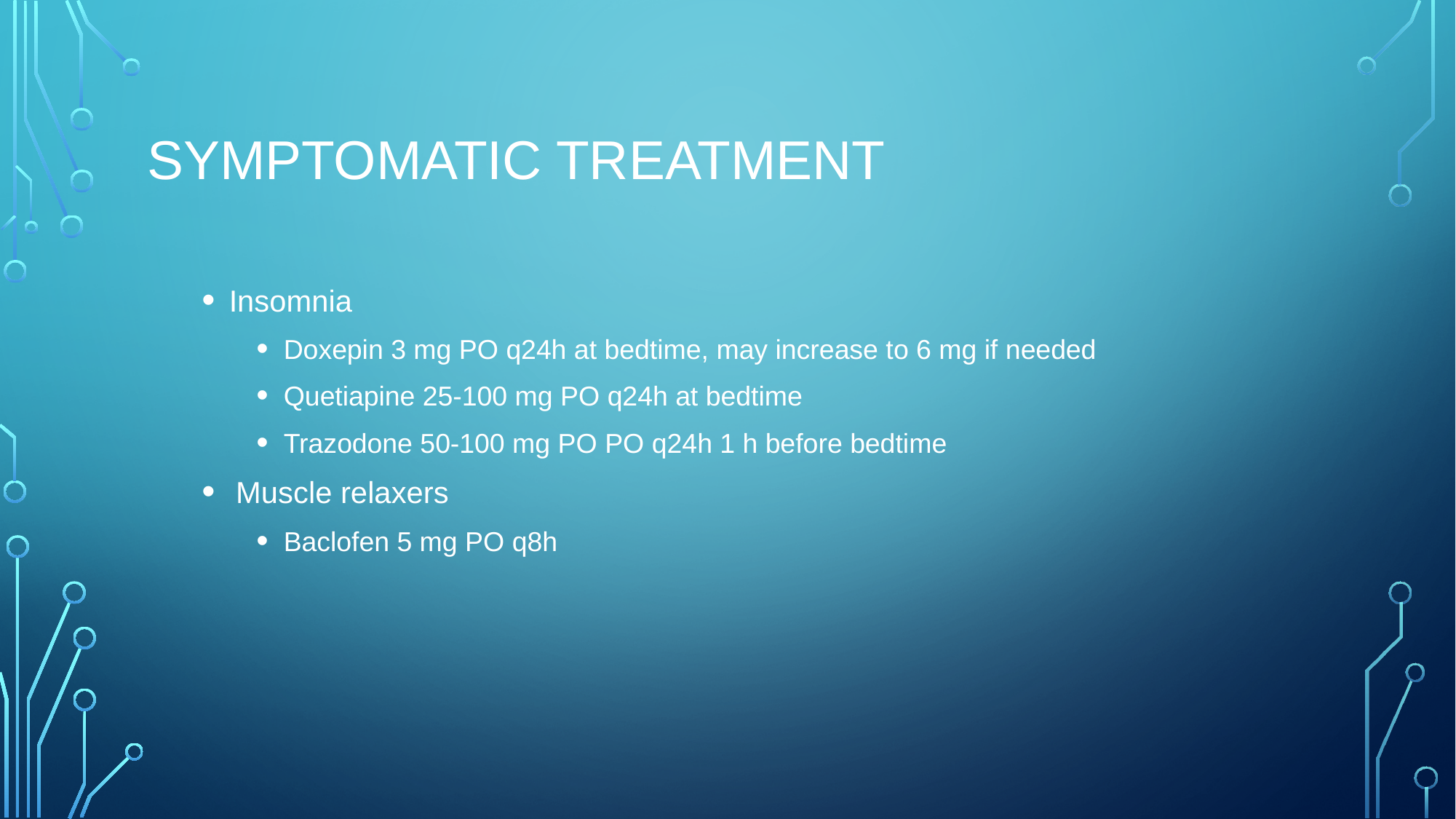

# Symptomatic treatment
Insomnia
Doxepin 3 mg PO q24h at bedtime, may increase to 6 mg if needed
Quetiapine 25-100 mg PO q24h at bedtime
Trazodone 50-100 mg PO PO q24h 1 h before bedtime
Muscle relaxers
Baclofen 5 mg PO q8h